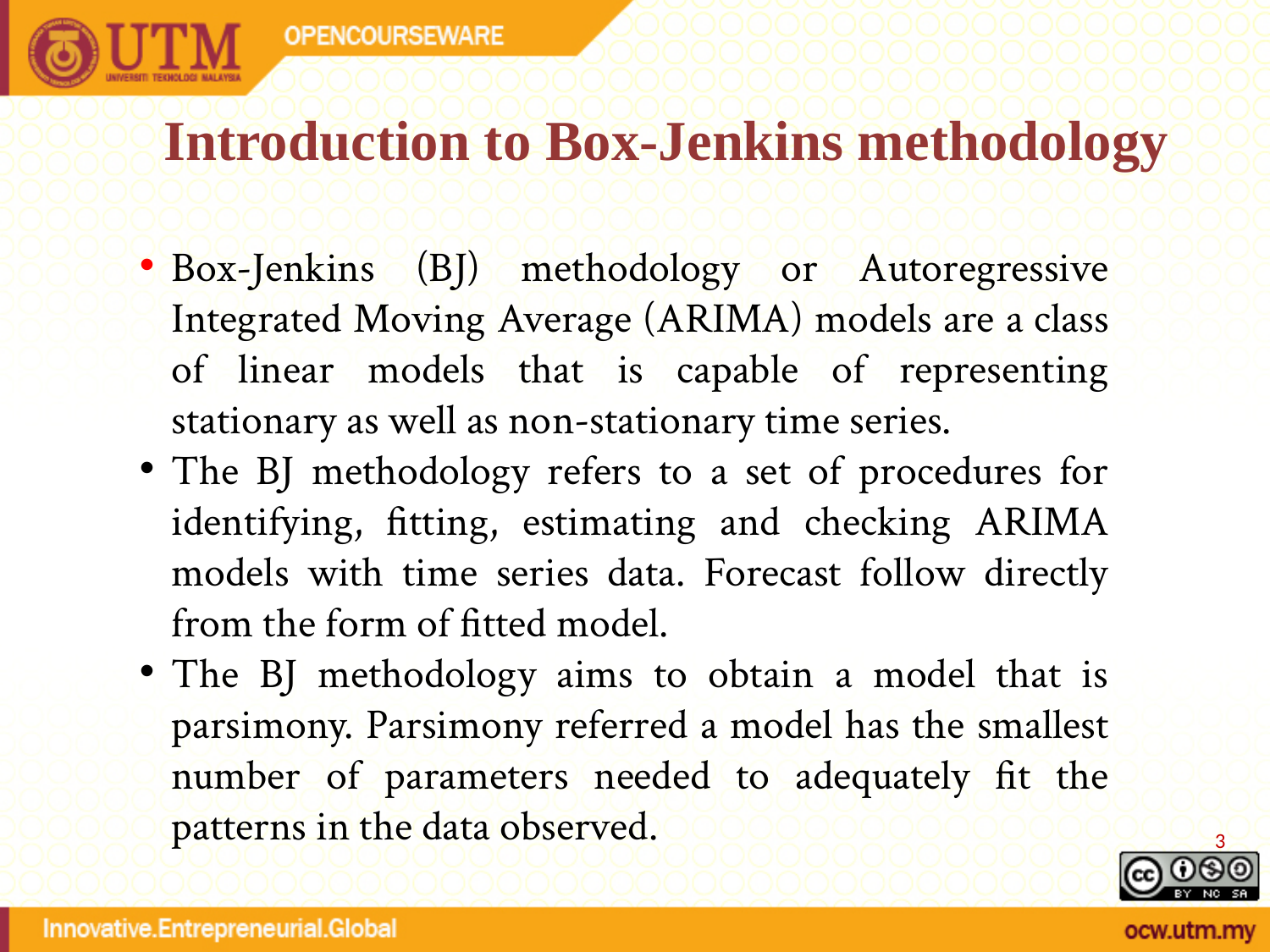

# Introduction to Box-Jenkins methodology
Box-Jenkins (BJ) methodology or Autoregressive Integrated Moving Average (ARIMA) models are a class of linear models that is capable of representing stationary as well as non-stationary time series.
The BJ methodology refers to a set of procedures for identifying, fitting, estimating and checking ARIMA models with time series data. Forecast follow directly from the form of fitted model.
The BJ methodology aims to obtain a model that is parsimony. Parsimony referred a model has the smallest number of parameters needed to adequately fit the patterns in the data observed.

3